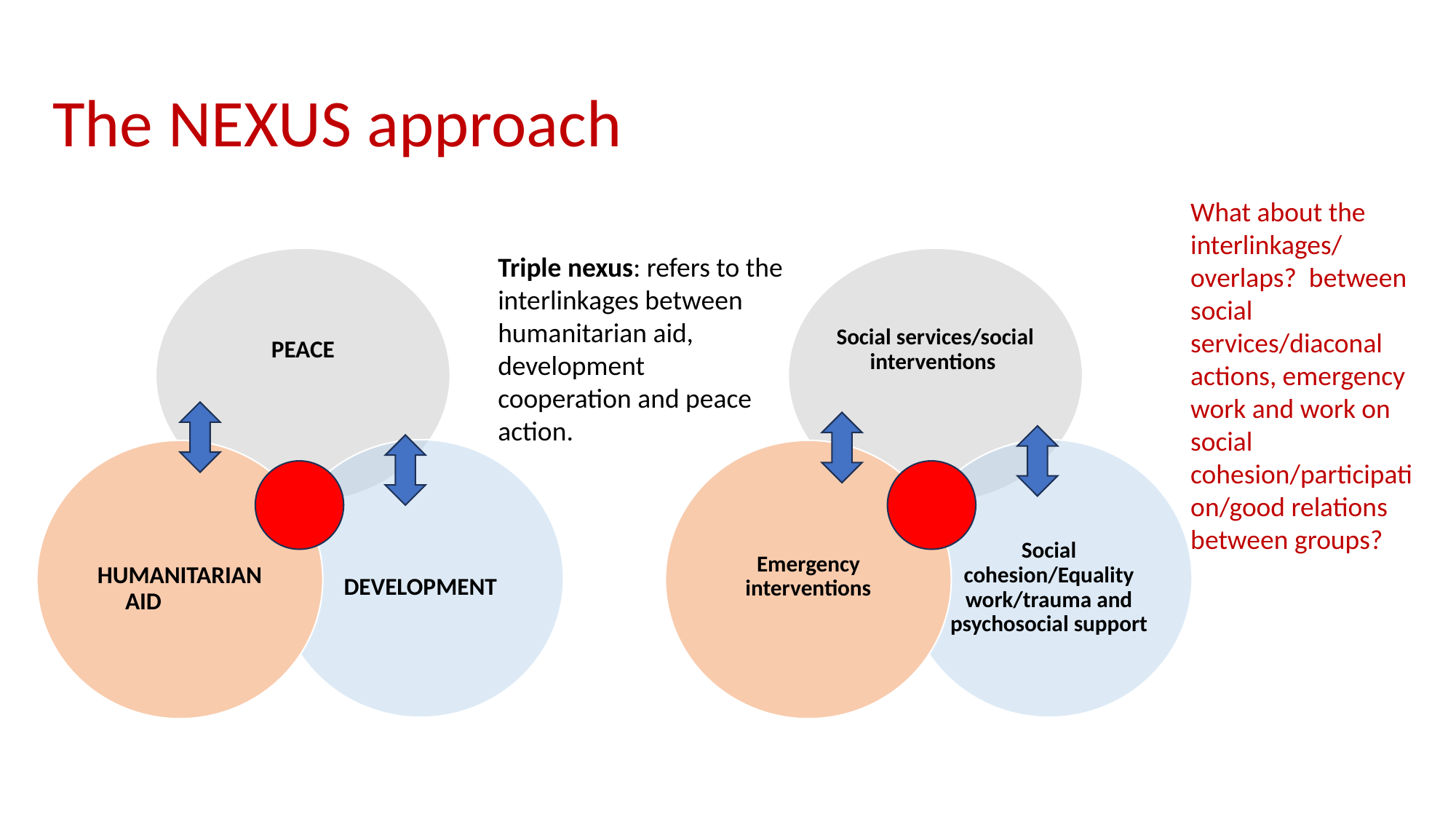

# The NEXUS approach

What about the interlinkages/ overlaps?  between social services/diaconal actions, emergency work and work on social cohesion/participation/good relations between groups?

PEACE
DEVELOPMENT
HUMANITARIAN AID
Social services/social interventions
Social cohesion/Equality work/trauma and psychosocial support
Emergency interventions

Triple nexus: refers to the interlinkages between humanitarian aid, development cooperation and peace action.